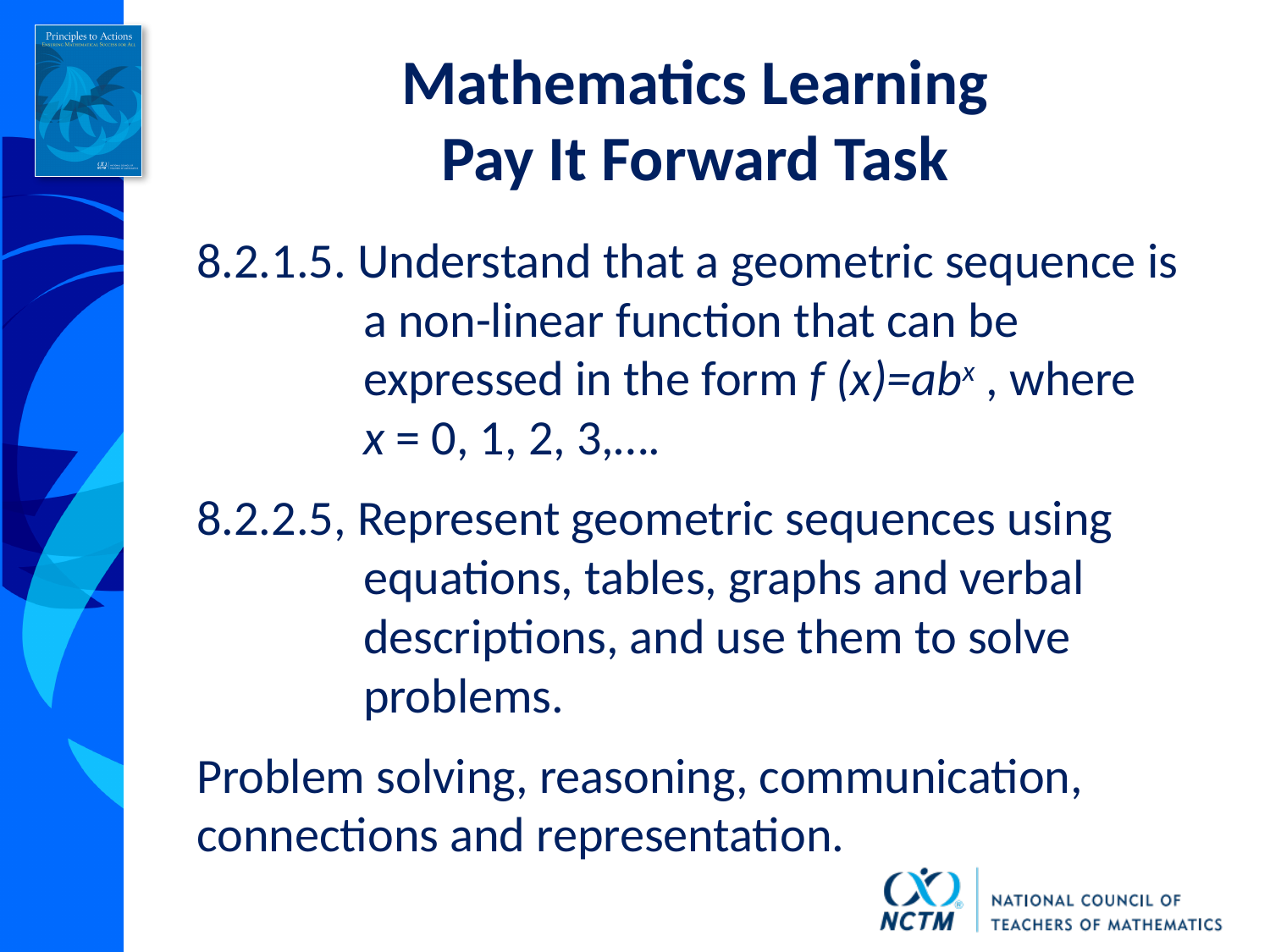

# Mathematics Learning Pay It Forward Task
8.2.1.5. Understand that a geometric sequence is a non-linear function that can be expressed in the form f (x)=abx , where
x = 0, 1, 2, 3,….
8.2.2.5, Represent geometric sequences using equations, tables, graphs and verbal descriptions, and use them to solve problems.
Problem solving, reasoning, communication, connections and representation.